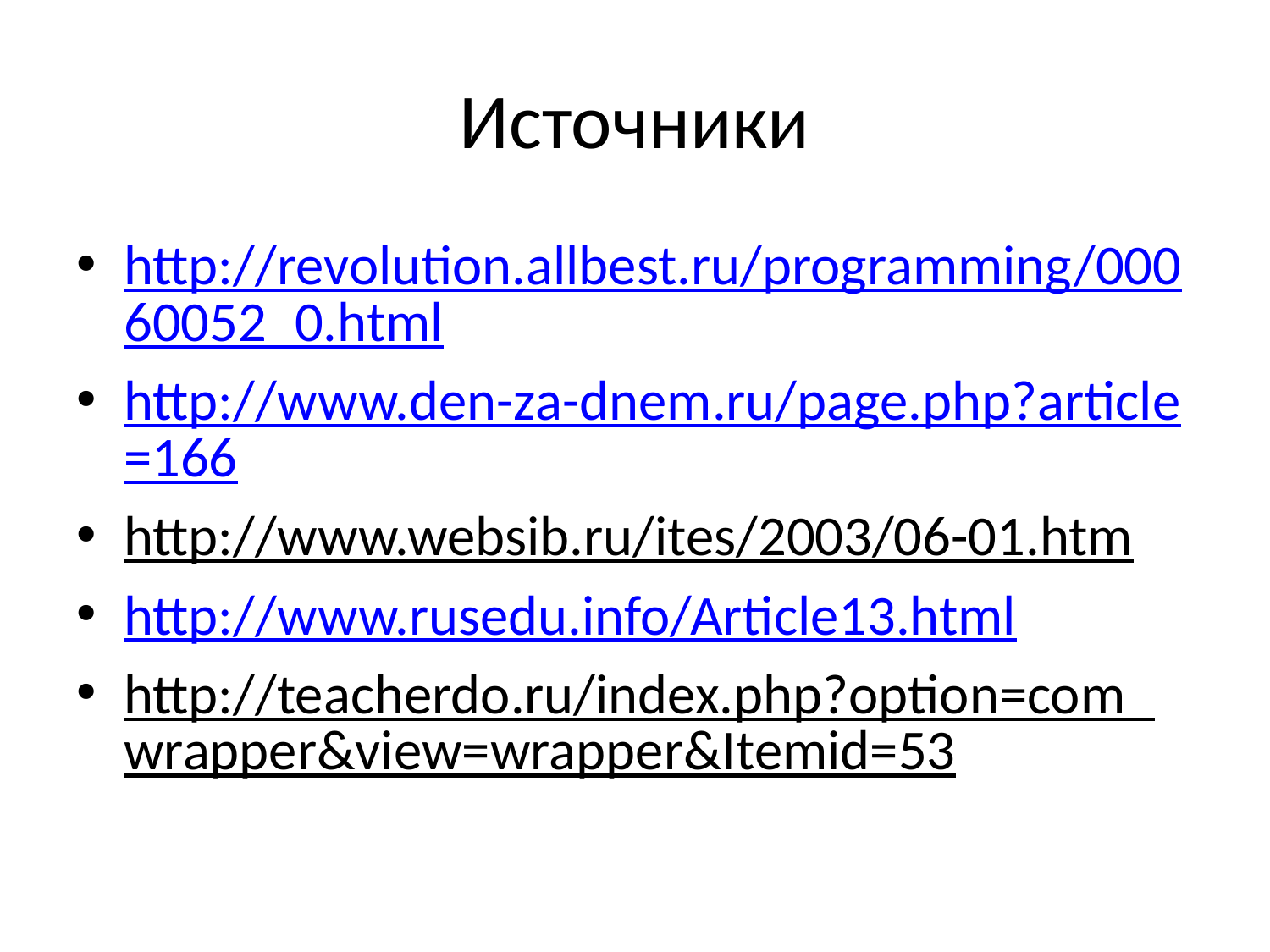

# Источники
http://revolution.allbest.ru/programming/00060052_0.html
http://www.den-za-dnem.ru/page.php?article=166
http://www.websib.ru/ites/2003/06-01.htm
http://www.rusedu.info/Article13.html
http://teacherdo.ru/index.php?option=com_wrapper&view=wrapper&Itemid=53